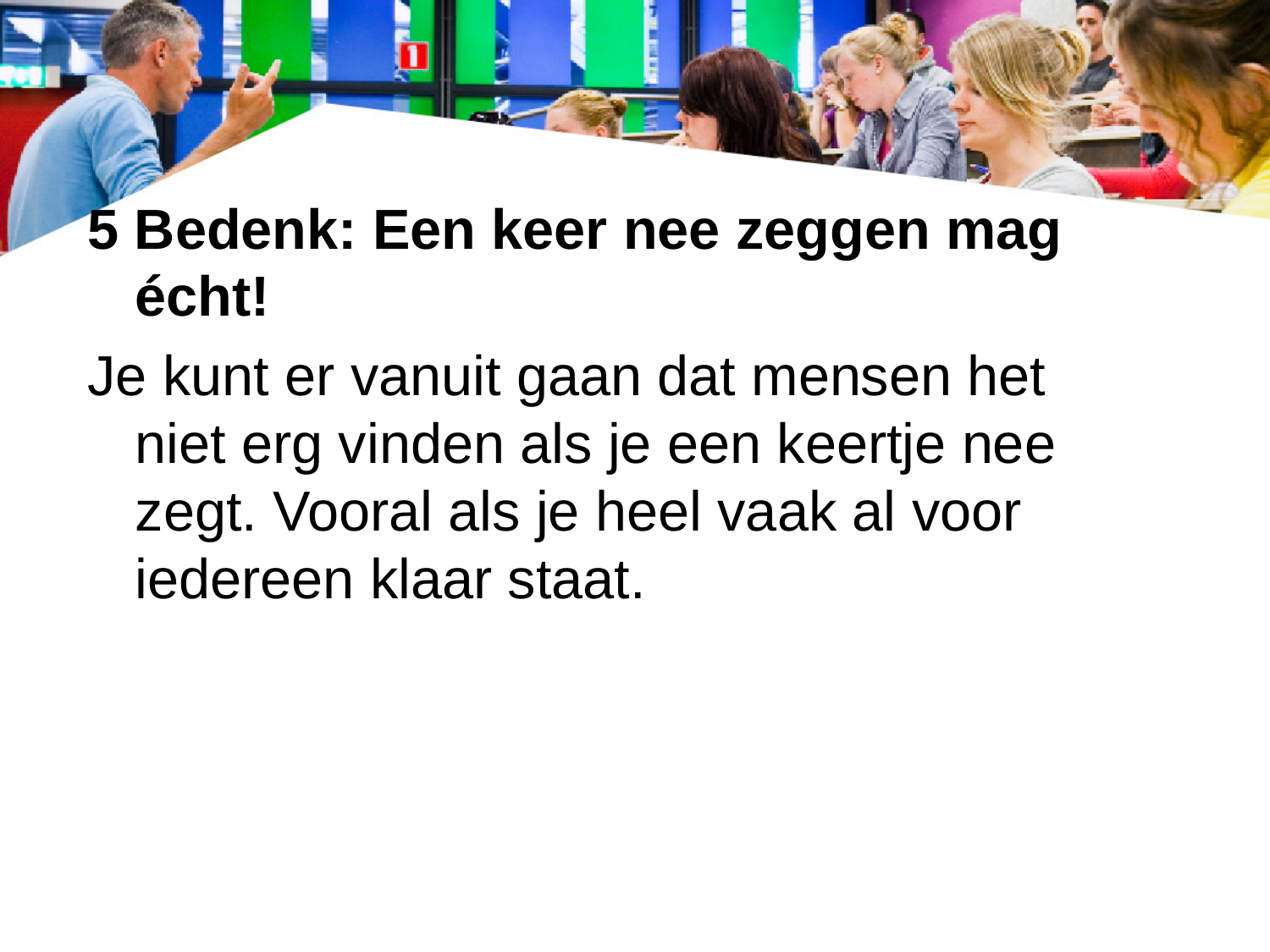

5 Bedenk: Een keer nee zeggen mag écht!
Je kunt er vanuit gaan dat mensen het niet erg vinden als je een keertje nee zegt. Vooral als je heel vaak al voor iedereen klaar staat.